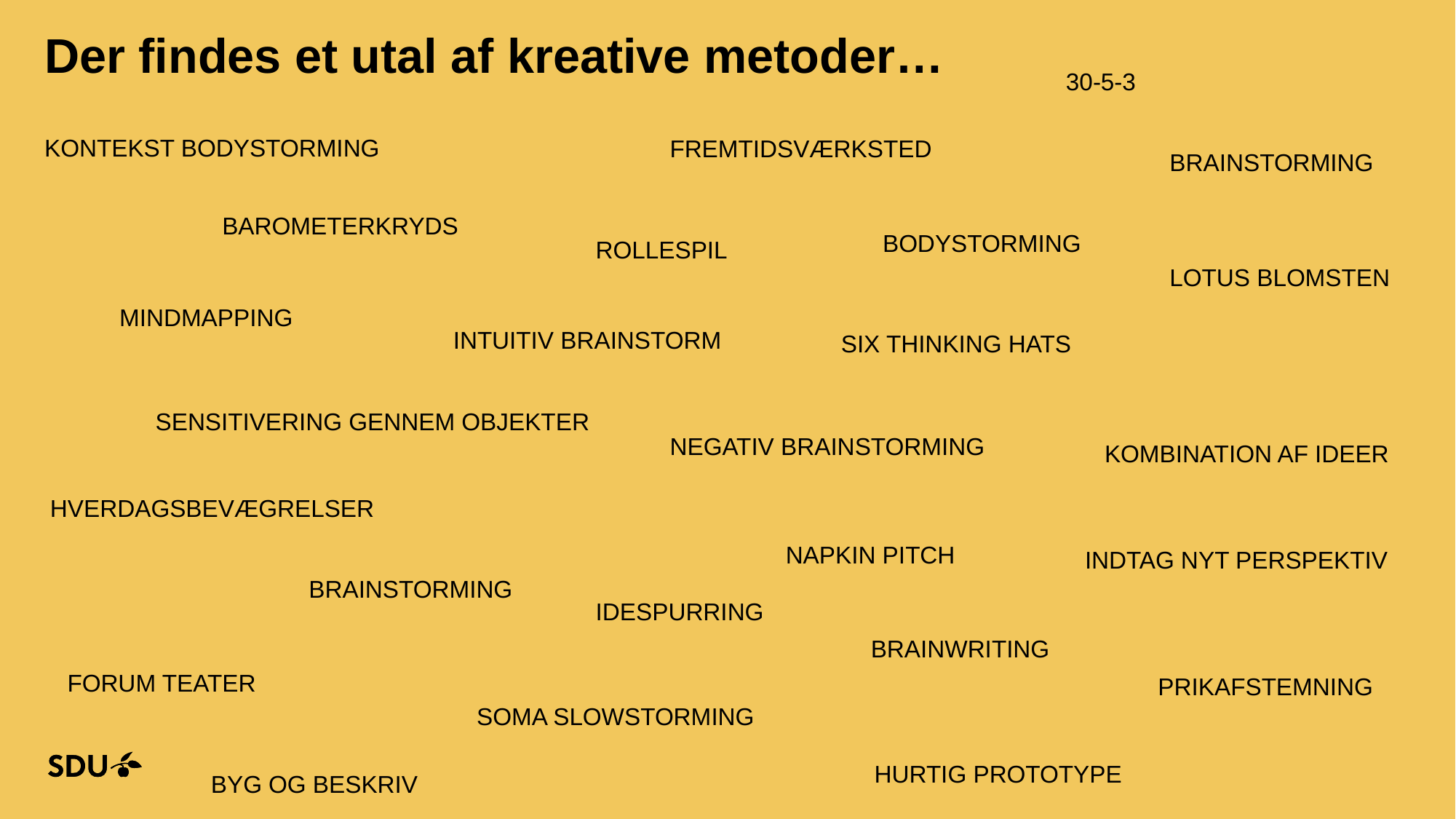

# Der findes et utal af kreative metoder…
30-5-3
KONTEKST BODYSTORMING
FREMTIDSVÆRKSTED
BRAINSTORMING
BAROMETERKRYDS
BODYSTORMING
ROLLESPIL
LOTUS BLOMSTEN
MINDMAPPING
INTUITIV BRAINSTORM
SIX THINKING HATS
SENSITIVERING GENNEM OBJEKTER
NEGATIV BRAINSTORMING
KOMBINATION AF IDEER
HVERDAGSBEVÆGRELSER
NAPKIN PITCH
INDTAG NYT PERSPEKTIV
BRAINSTORMING
IDESPURRING
BRAINWRITING
FORUM TEATER
PRIKAFSTEMNING
SOMA SLOWSTORMING
HURTIG PROTOTYPE
BYG OG BESKRIV
25-04-2025
100